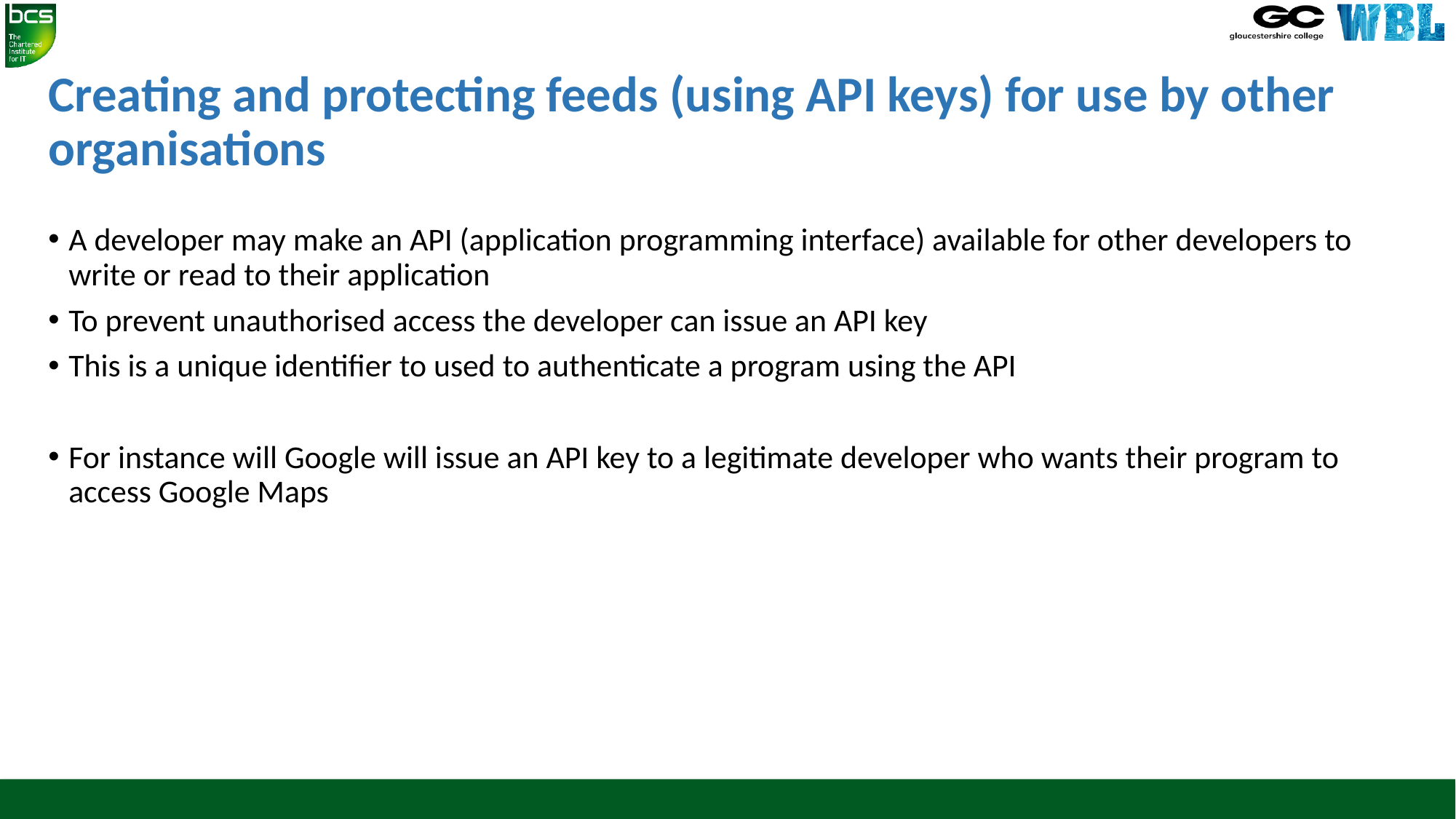

# Creating and protecting feeds (using API keys) for use by other organisations
A developer may make an API (application programming interface) available for other developers to write or read to their application
To prevent unauthorised access the developer can issue an API key
This is a unique identifier to used to authenticate a program using the API

For instance will Google will issue an API key to a legitimate developer who wants their program to access Google Maps